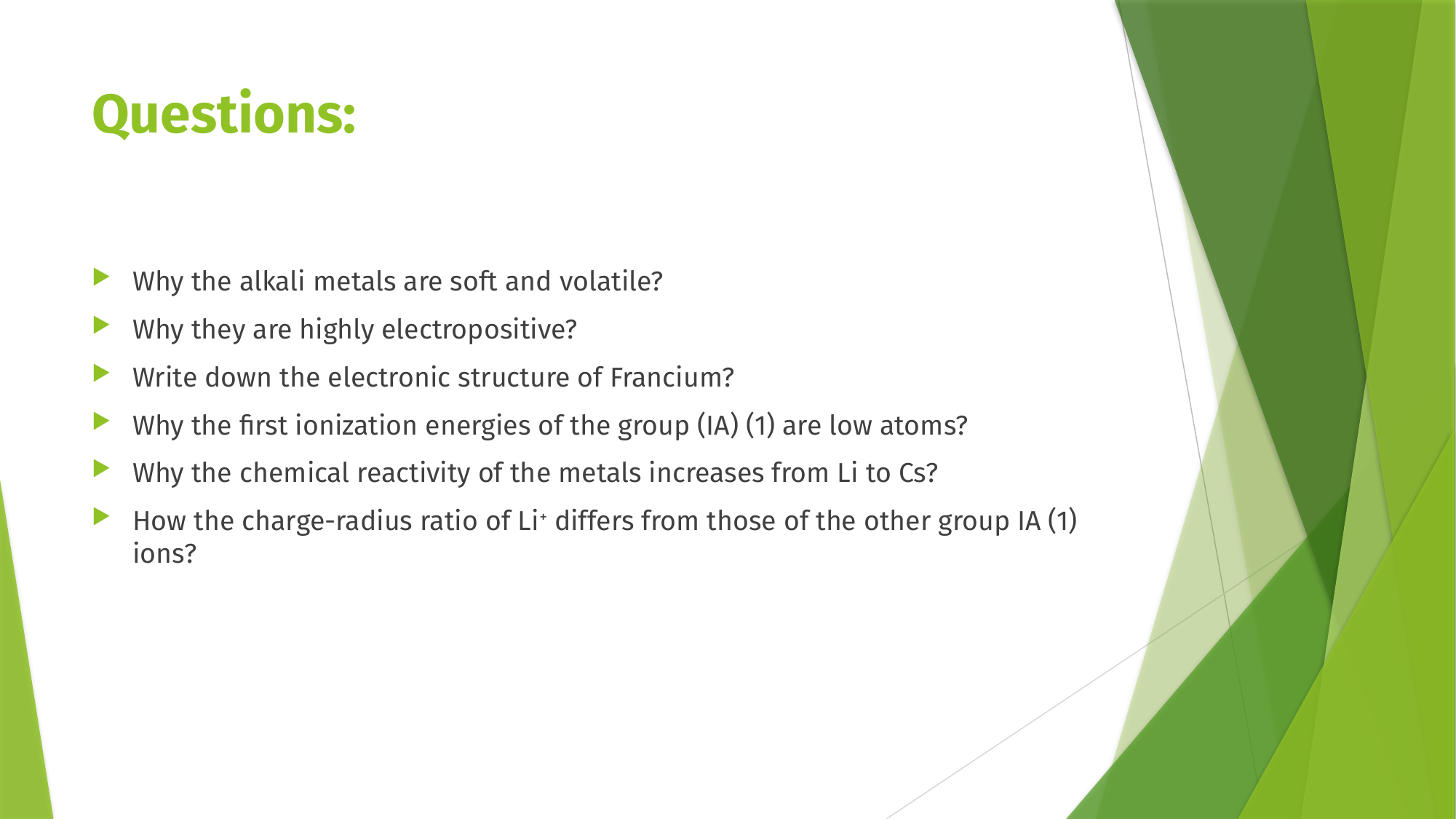

# Questions:
Why the alkali metals are soft and volatile?
Why they are highly electropositive?
Write down the electronic structure of Francium?
Why the first ionization energies of the group (IA) (1) are low atoms?
Why the chemical reactivity of the metals increases from Li to Cs?
How the charge-radius ratio of Li+ differs from those of the other group IA (1) ions?